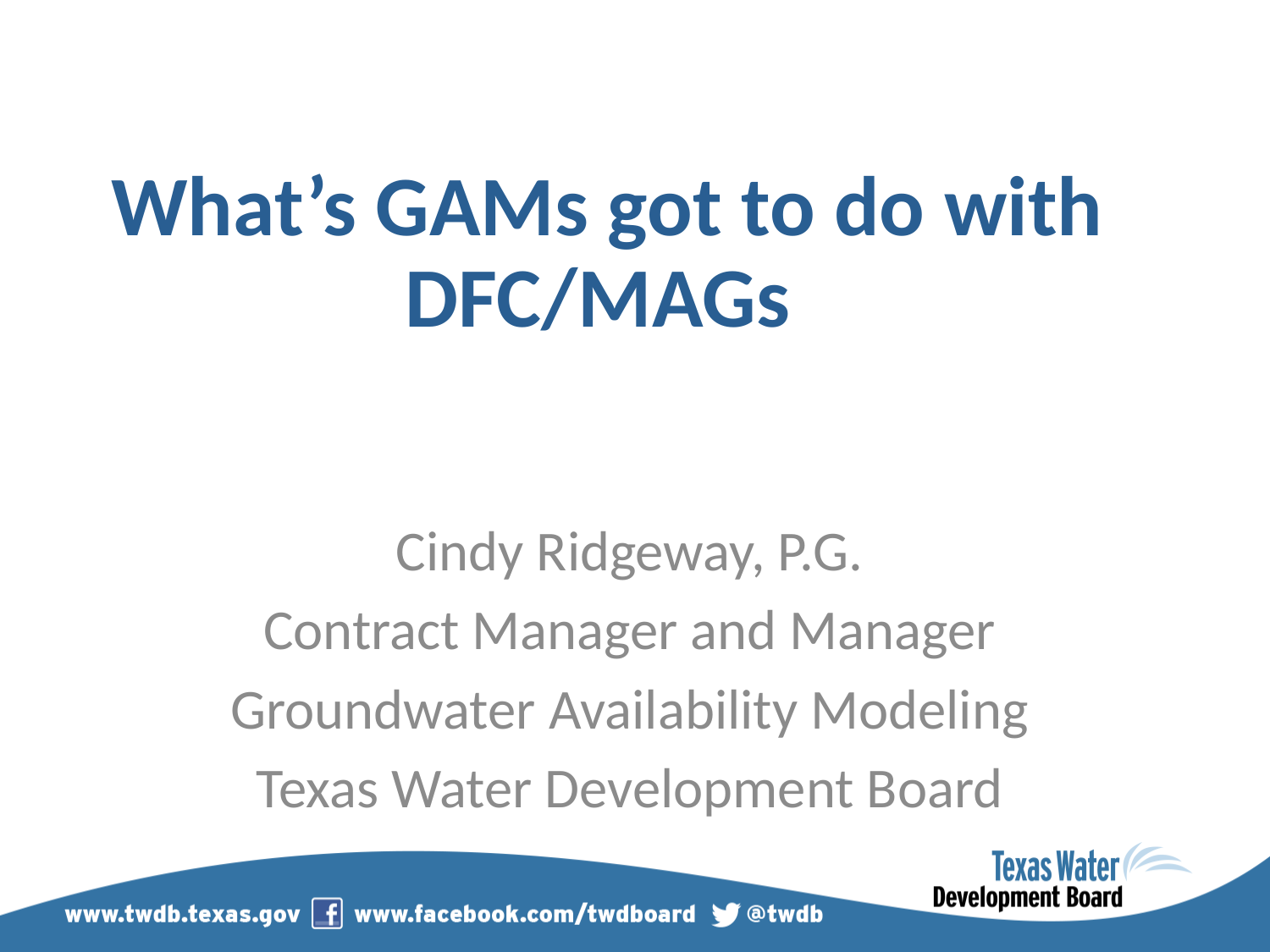

# What’s GAMs got to do with DFC/MAGs
Cindy Ridgeway, P.G.
Contract Manager and Manager
Groundwater Availability Modeling
Texas Water Development Board